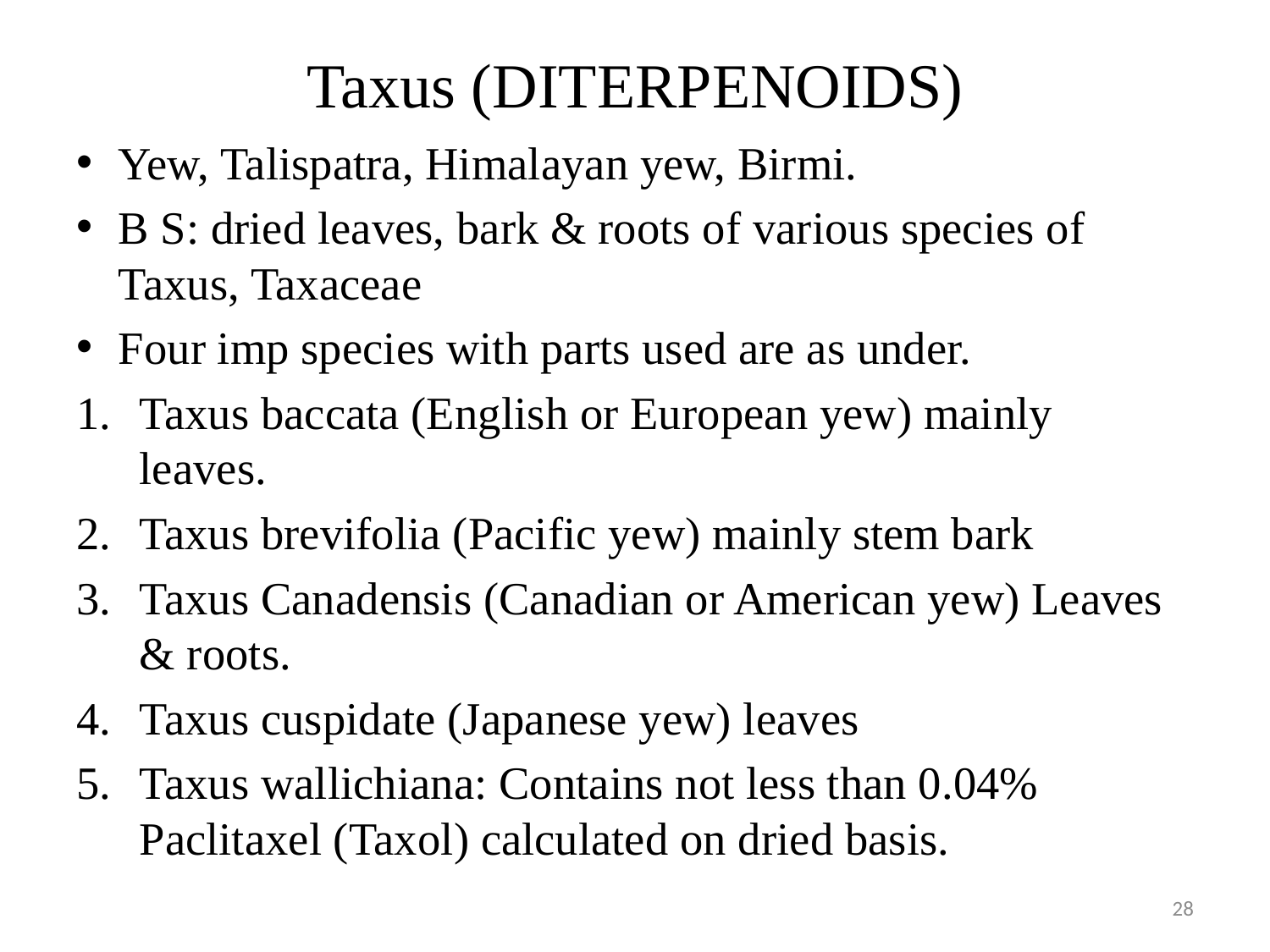

# Taxus (DITERPENOIDS)
Yew, Talispatra, Himalayan yew, Birmi.
B S: dried leaves, bark & roots of various species of Taxus, Taxaceae
Four imp species with parts used are as under.
Taxus baccata (English or European yew) mainly leaves.
Taxus brevifolia (Pacific yew) mainly stem bark
Taxus Canadensis (Canadian or American yew) Leaves & roots.
Taxus cuspidate (Japanese yew) leaves
Taxus wallichiana: Contains not less than 0.04%  Paclitaxel (Taxol) calculated on dried basis.
28